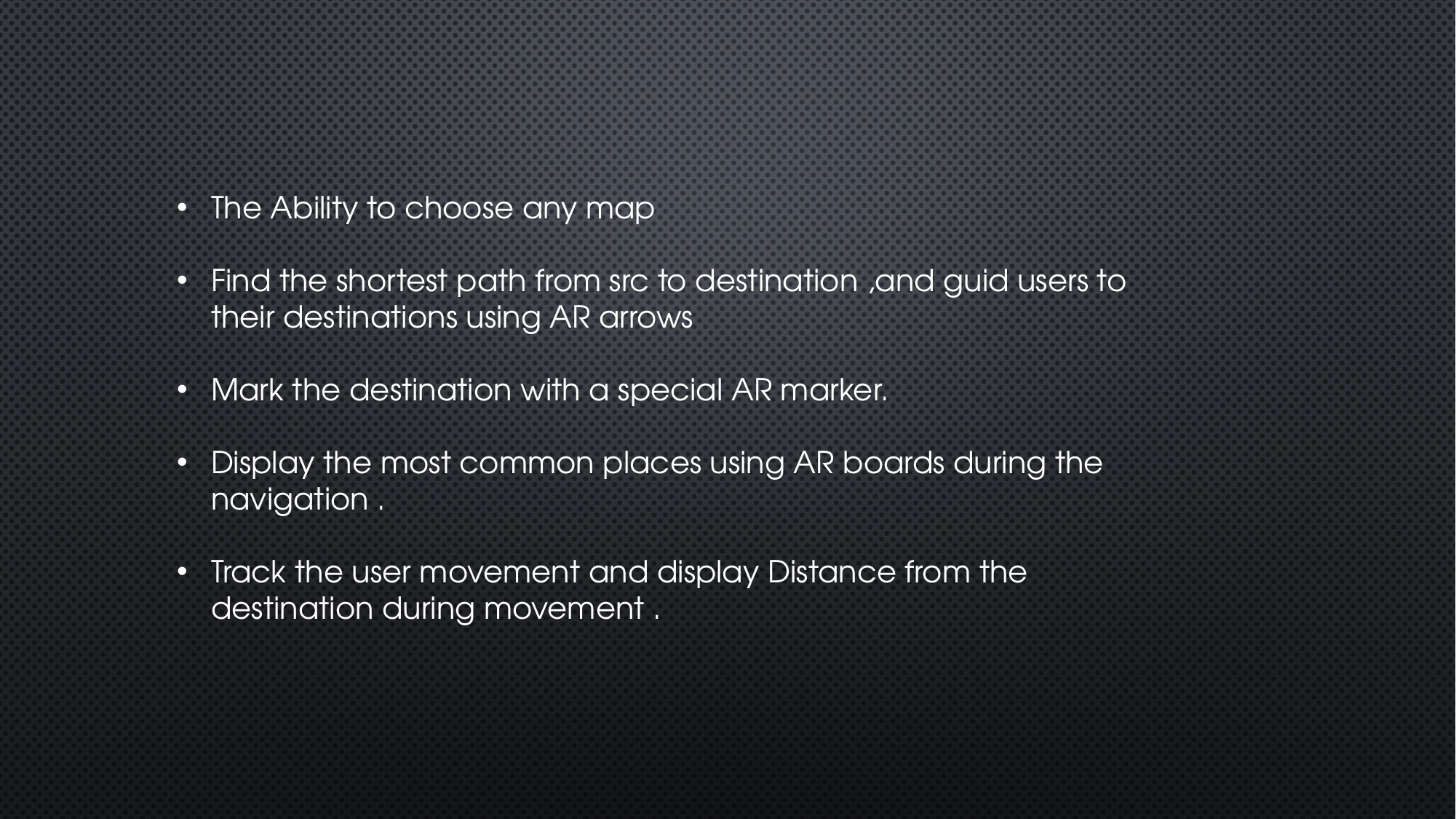

The Ability to choose any map

Find the shortest path from src to destination ,and guid users to their destinations using AR arrows

Mark the destination with a special AR marker​.

Display the most common places using AR boards during the navigation .​

Track the user movement and display Distance from the destination during movement . ​